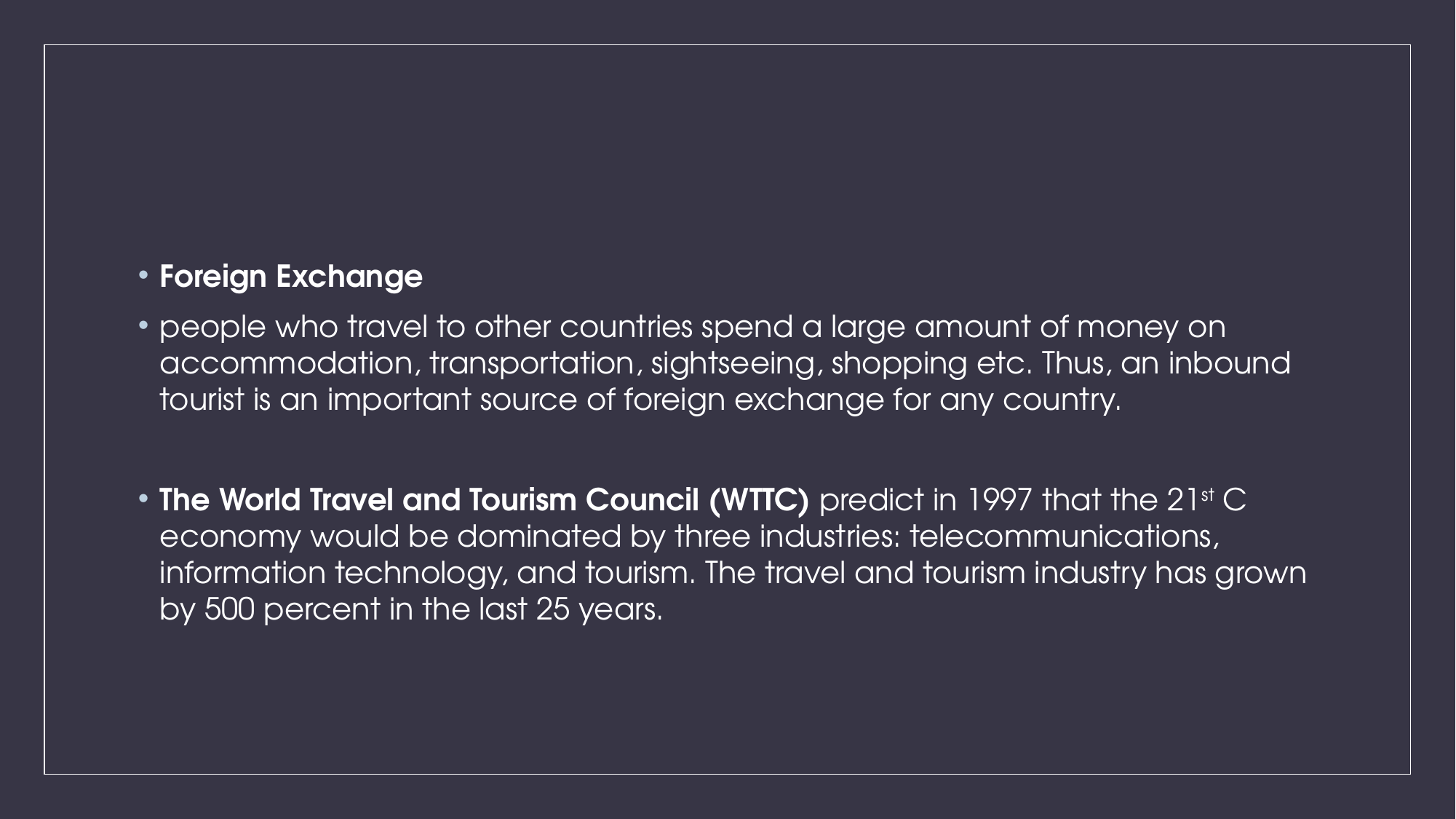

#
Foreign Exchange
people who travel to other countries spend a large amount of money on accommodation, transportation, sightseeing, shopping etc. Thus, an inbound tourist is an important source of foreign exchange for any country.

The World Travel and Tourism Council (WTTC) predict in 1997 that the 21st C economy would be dominated by three industries: telecommunications, information technology, and tourism. The travel and tourism industry has grown by 500 percent in the last 25 years.